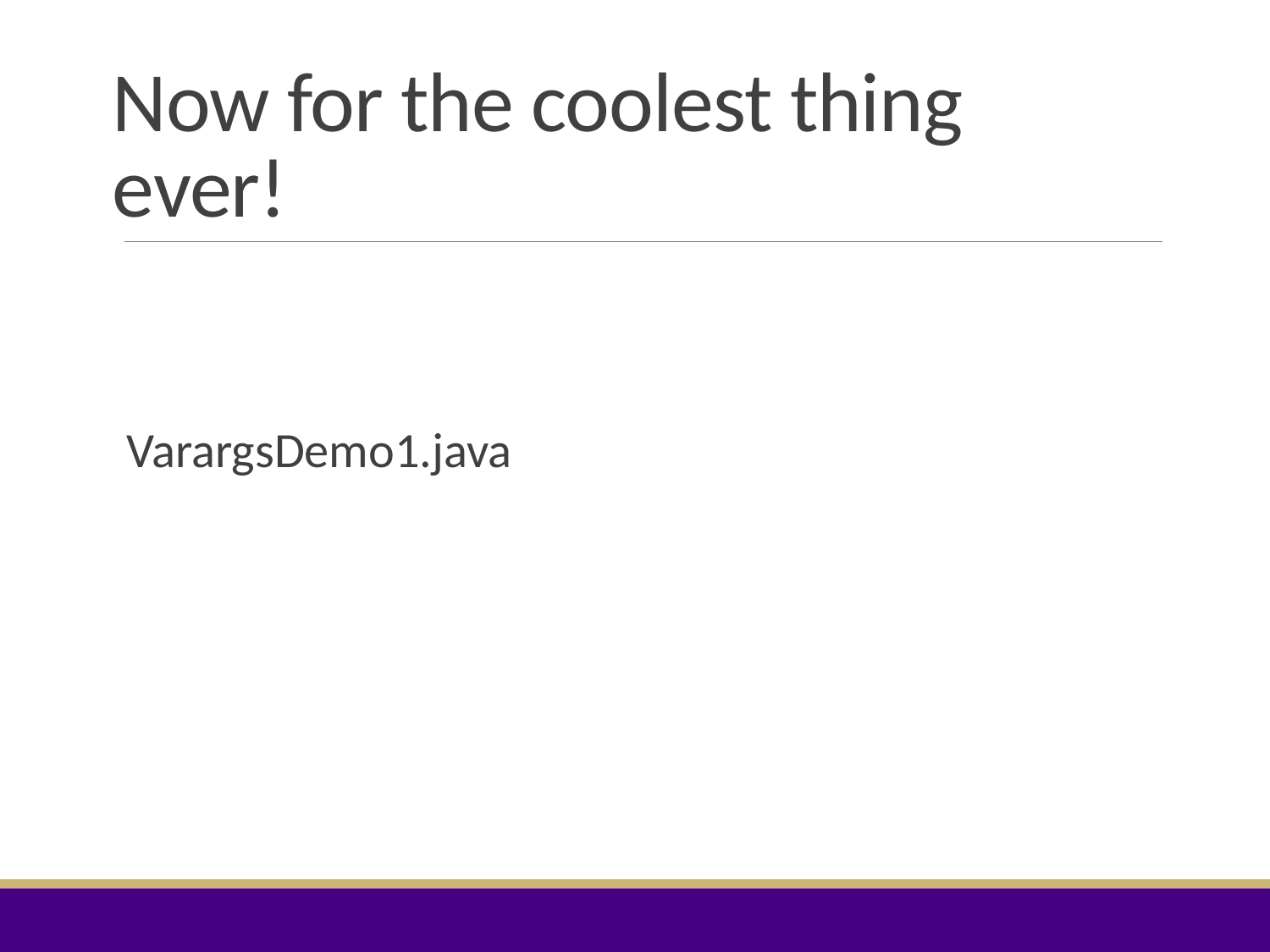

# Now for the coolest thing ever!

VarargsDemo1.java